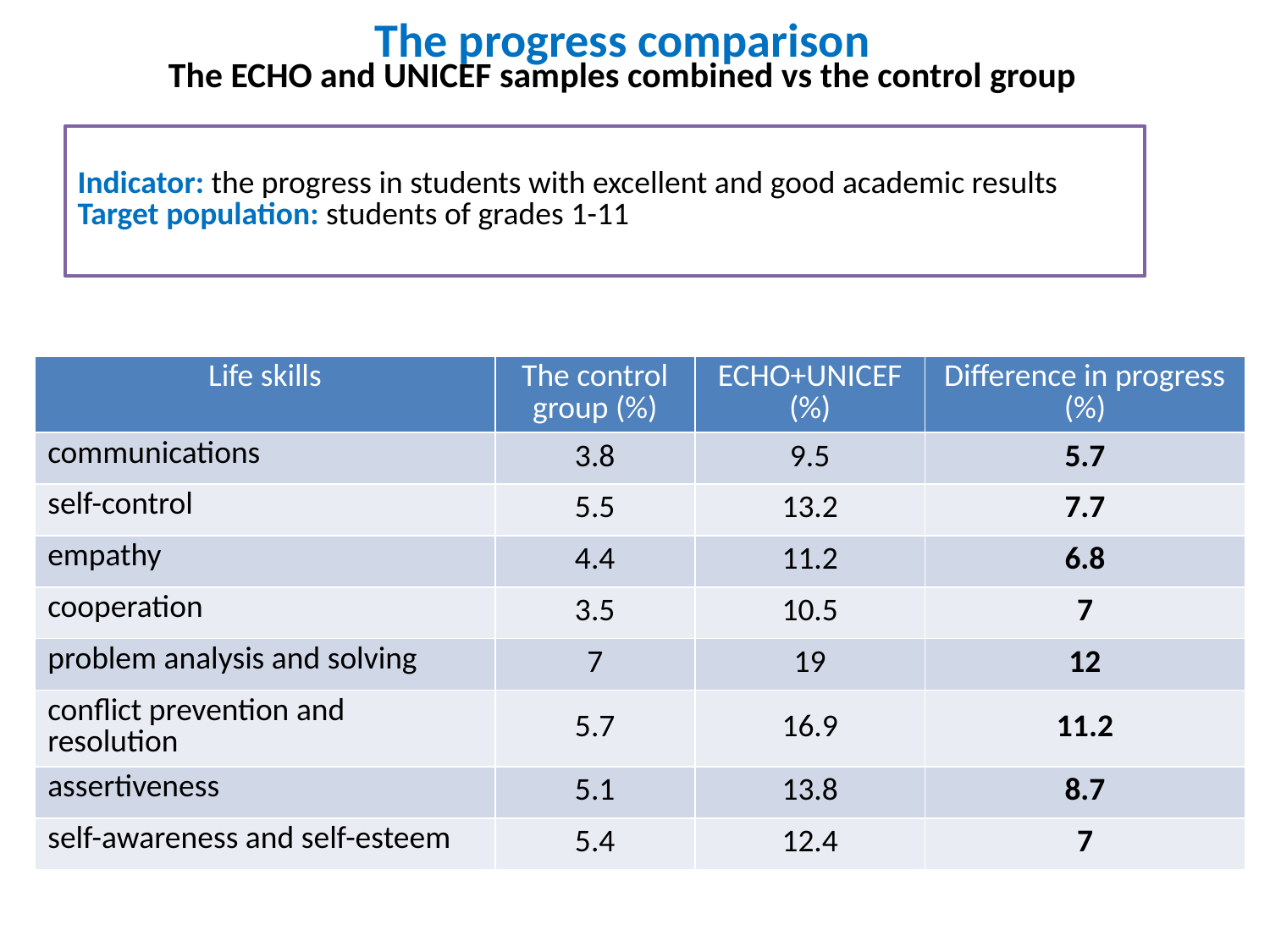

The progress comparison
The ECHO and UNICEF samples combined vs the control group
Indicator: the progress in students with excellent and good academic results
Target population: students of grades 1-11
| Life skills | The control group (%) | ECHO+UNICEF (%) | Difference in progress (%) |
| --- | --- | --- | --- |
| communications | 3.8 | 9.5 | 5.7 |
| self-control | 5.5 | 13.2 | 7.7 |
| empathy | 4.4 | 11.2 | 6.8 |
| cooperation | 3.5 | 10.5 | 7 |
| problem analysis and solving | 7 | 19 | 12 |
| conflict prevention and resolution | 5.7 | 16.9 | 11.2 |
| assertiveness | 5.1 | 13.8 | 8.7 |
| self-awareness and self-esteem | 5.4 | 12.4 | 7 |